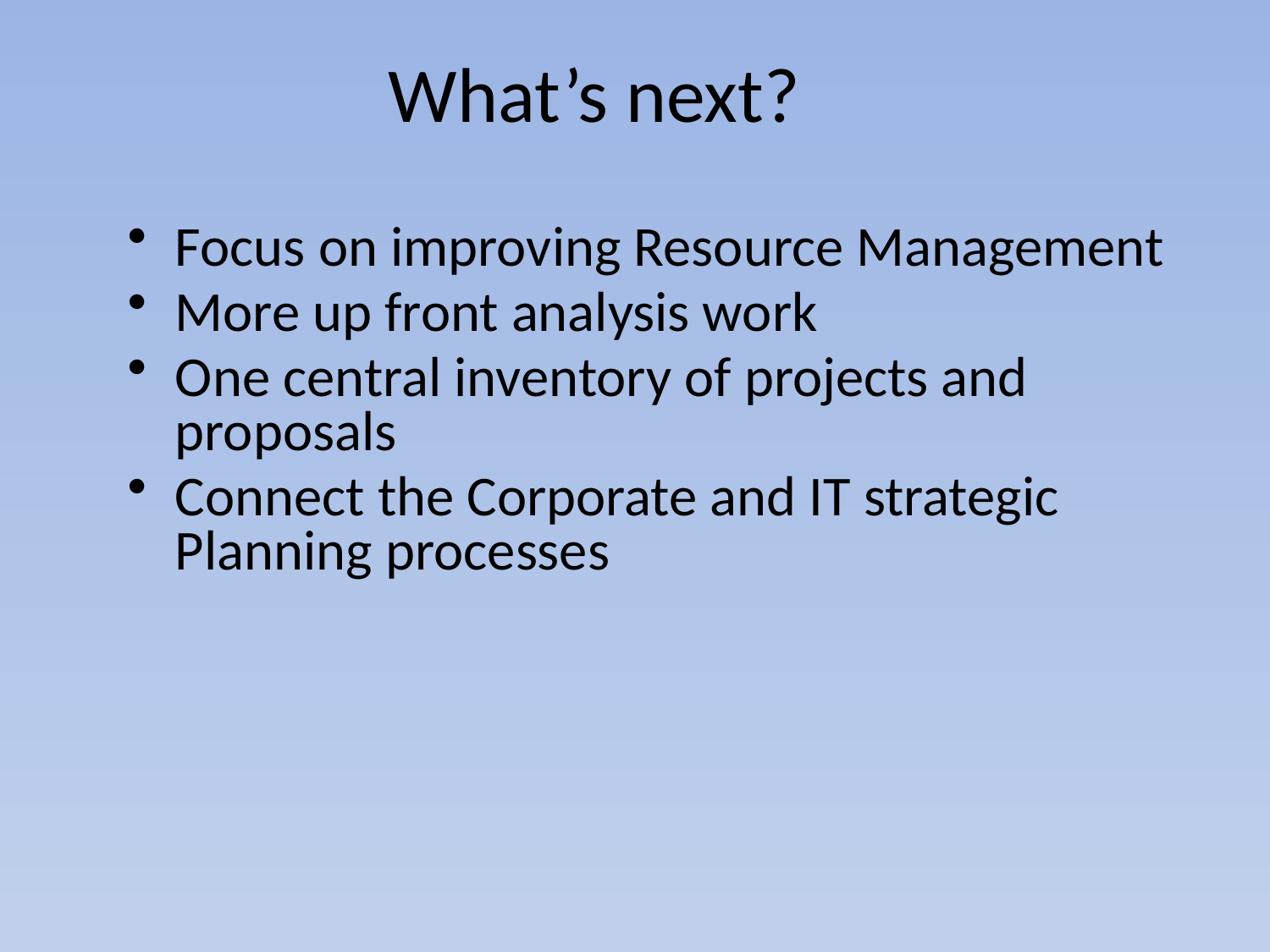

# What’s next?
Focus on improving Resource Management
More up front analysis work
One central inventory of projects and proposals
Connect the Corporate and IT strategic Planning processes